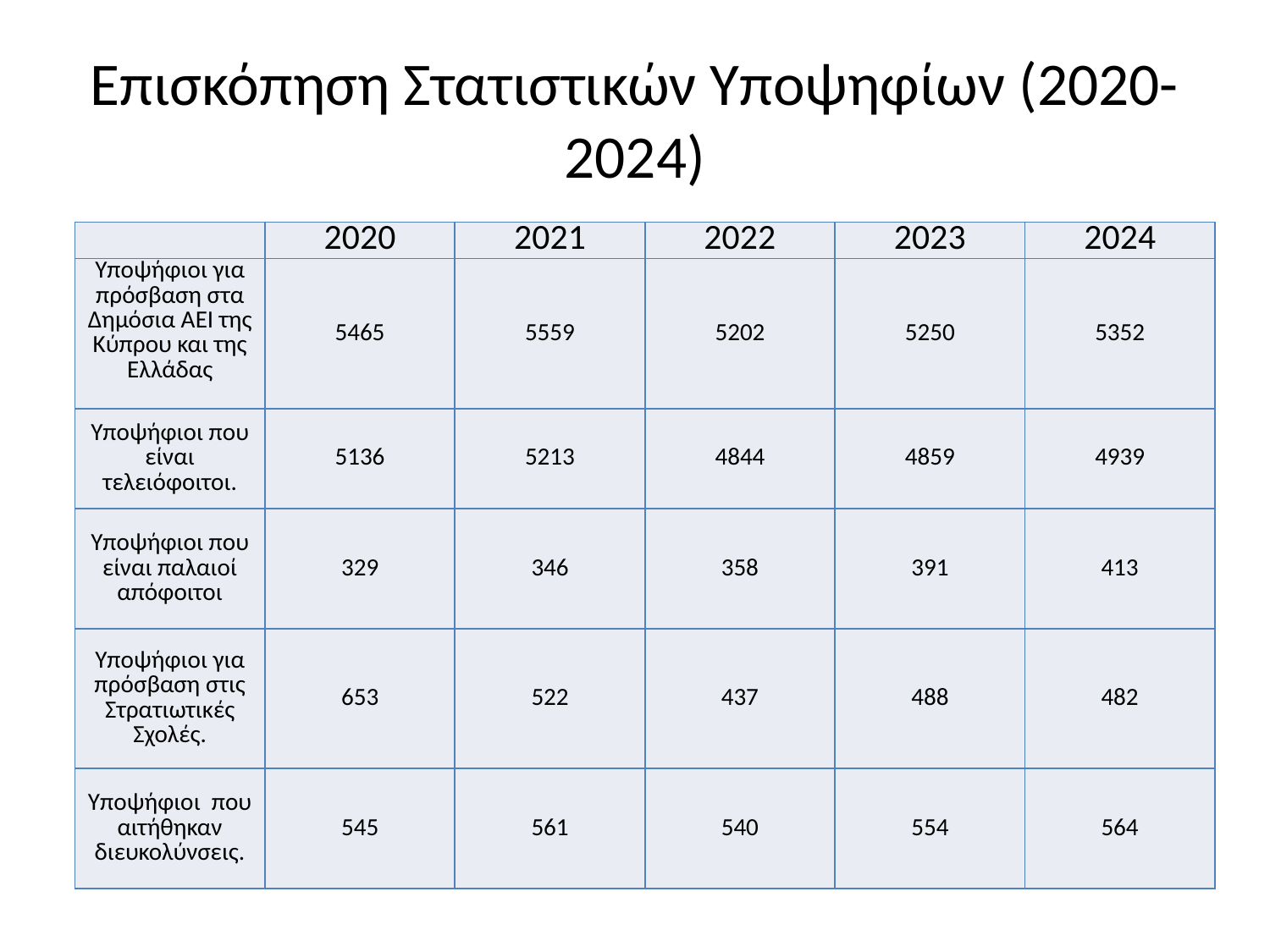

# Επισκόπηση Στατιστικών Υποψηφίων (2020-2024)
|  | 2020 | 2021 | 2022 | 2023 | 2024 |
| --- | --- | --- | --- | --- | --- |
| Υποψήφιοι για πρόσβαση στα Δημόσια ΑΕΙ της Κύπρου και της Ελλάδας | 5465 | 5559 | 5202 | 5250 | 5352 |
| Υποψήφιοι που είναι τελειόφοιτοι. | 5136 | 5213 | 4844 | 4859 | 4939 |
| Υποψήφιοι που είναι παλαιοί απόφοιτοι | 329 | 346 | 358 | 391 | 413 |
| Υποψήφιοι για πρόσβαση στις Στρατιωτικές Σχολές. | 653 | 522 | 437 | 488 | 482 |
| Υποψήφιοι που αιτήθηκαν διευκολύνσεις. | 545 | 561 | 540 | 554 | 564 |